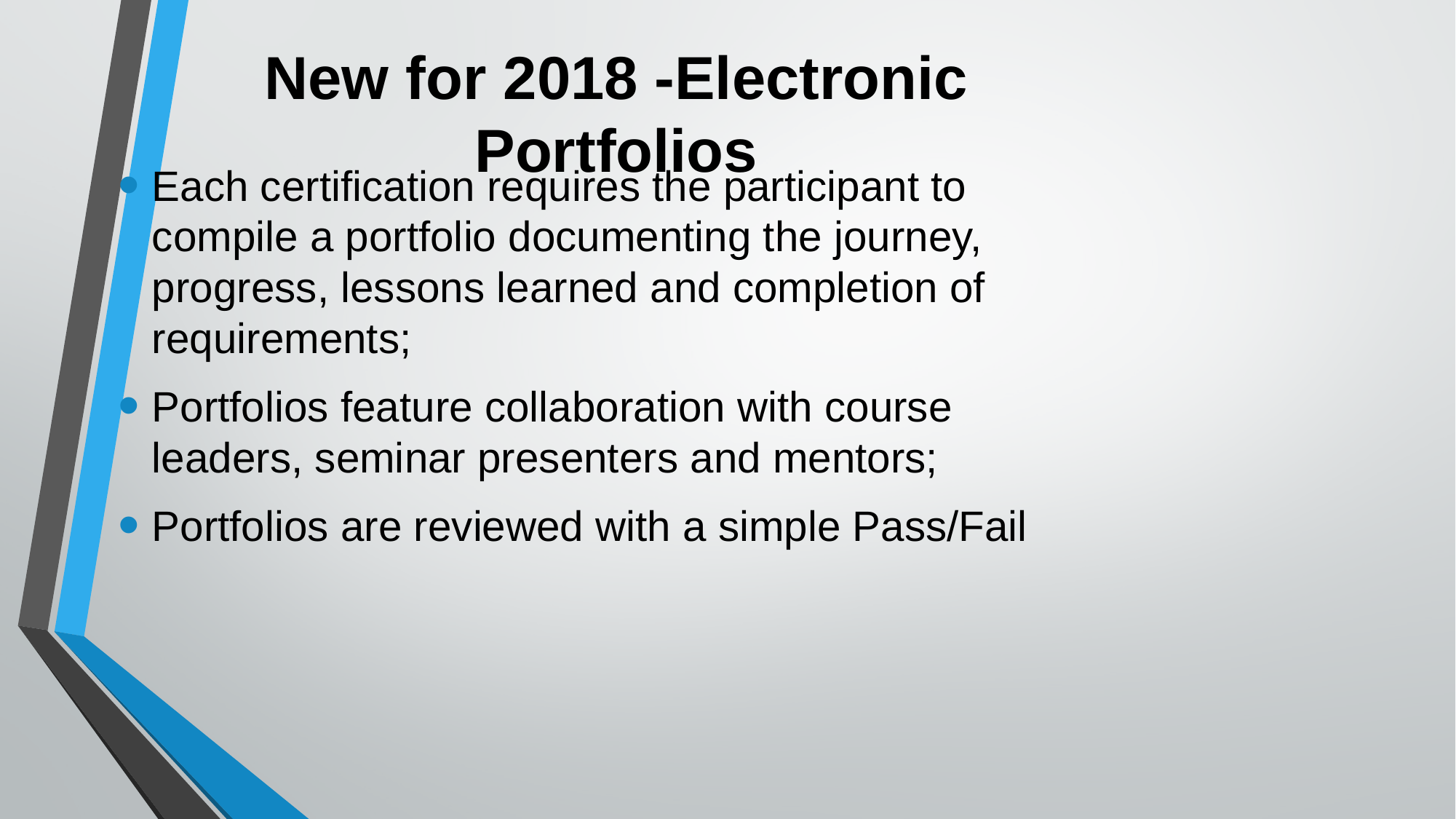

# New for 2018 -Electronic Portfolios
Each certification requires the participant to compile a portfolio documenting the journey, progress, lessons learned and completion of requirements;
Portfolios feature collaboration with course leaders, seminar presenters and mentors;
Portfolios are reviewed with a simple Pass/Fail